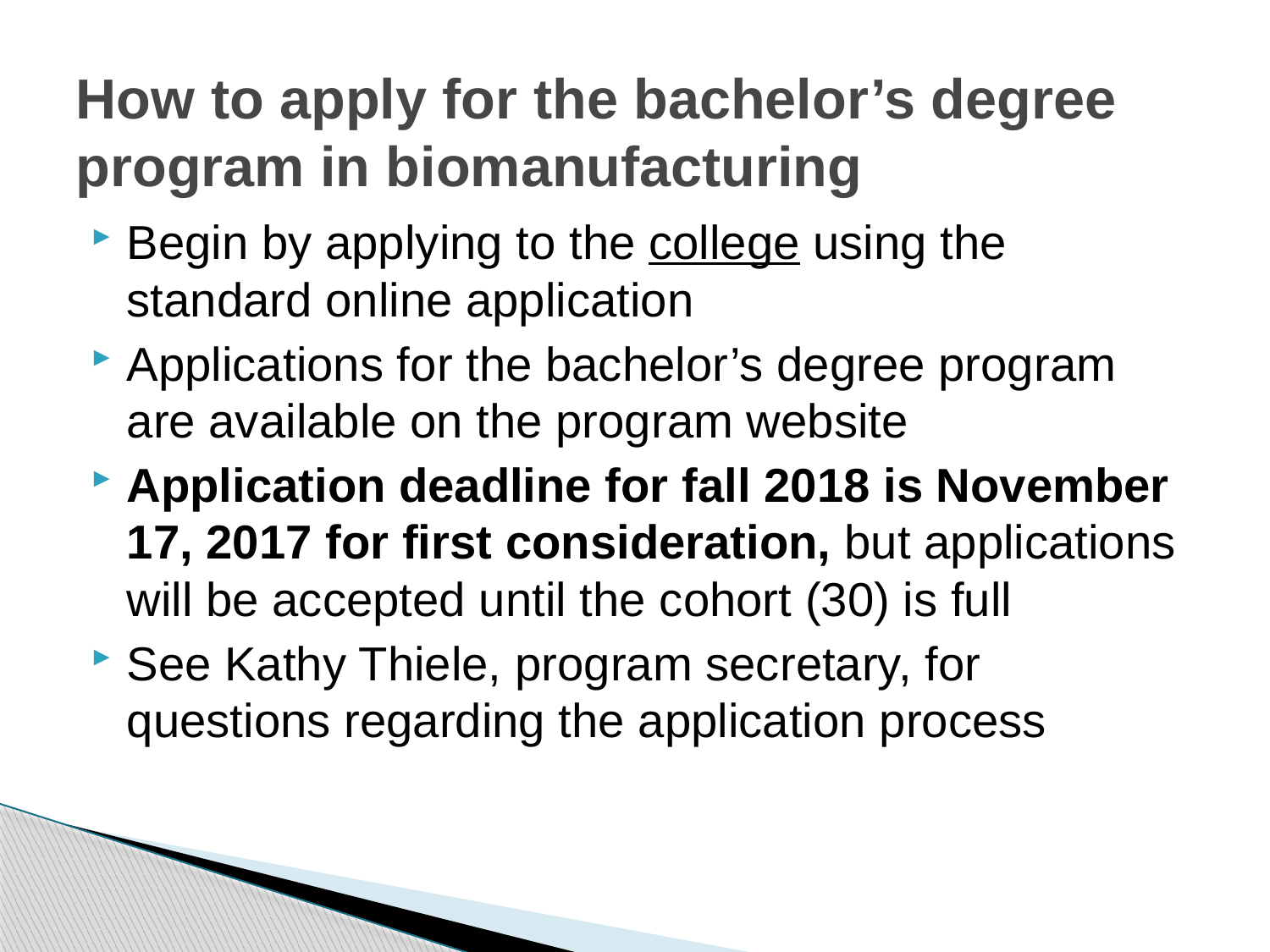

# How to apply for the bachelor’s degree program in biomanufacturing
Begin by applying to the college using the standard online application
Applications for the bachelor’s degree program are available on the program website
Application deadline for fall 2018 is November 17, 2017 for first consideration, but applications will be accepted until the cohort (30) is full
See Kathy Thiele, program secretary, for questions regarding the application process